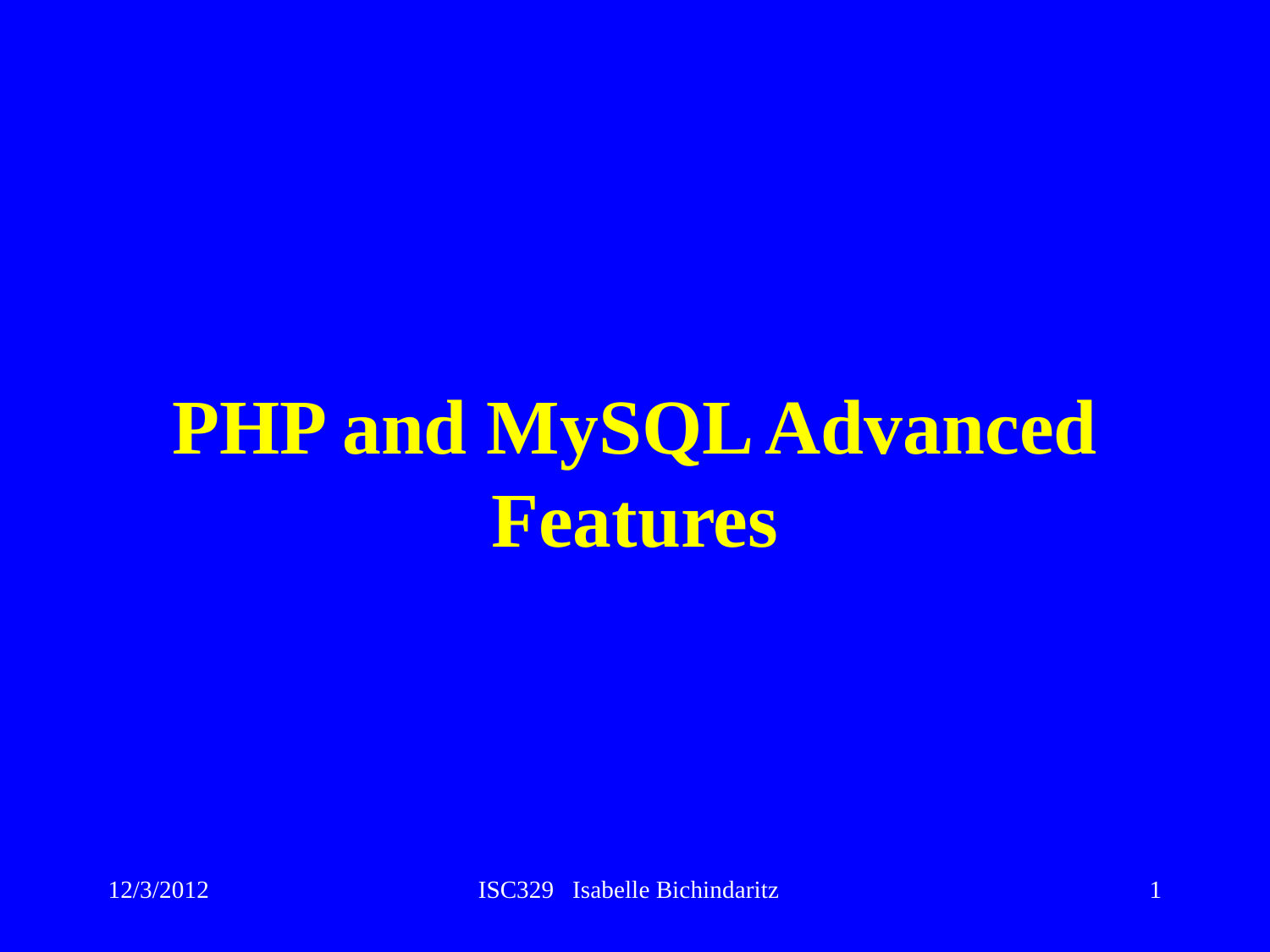

# PHP and MySQL Advanced Features
12/3/2012
ISC329   Isabelle Bichindaritz
1